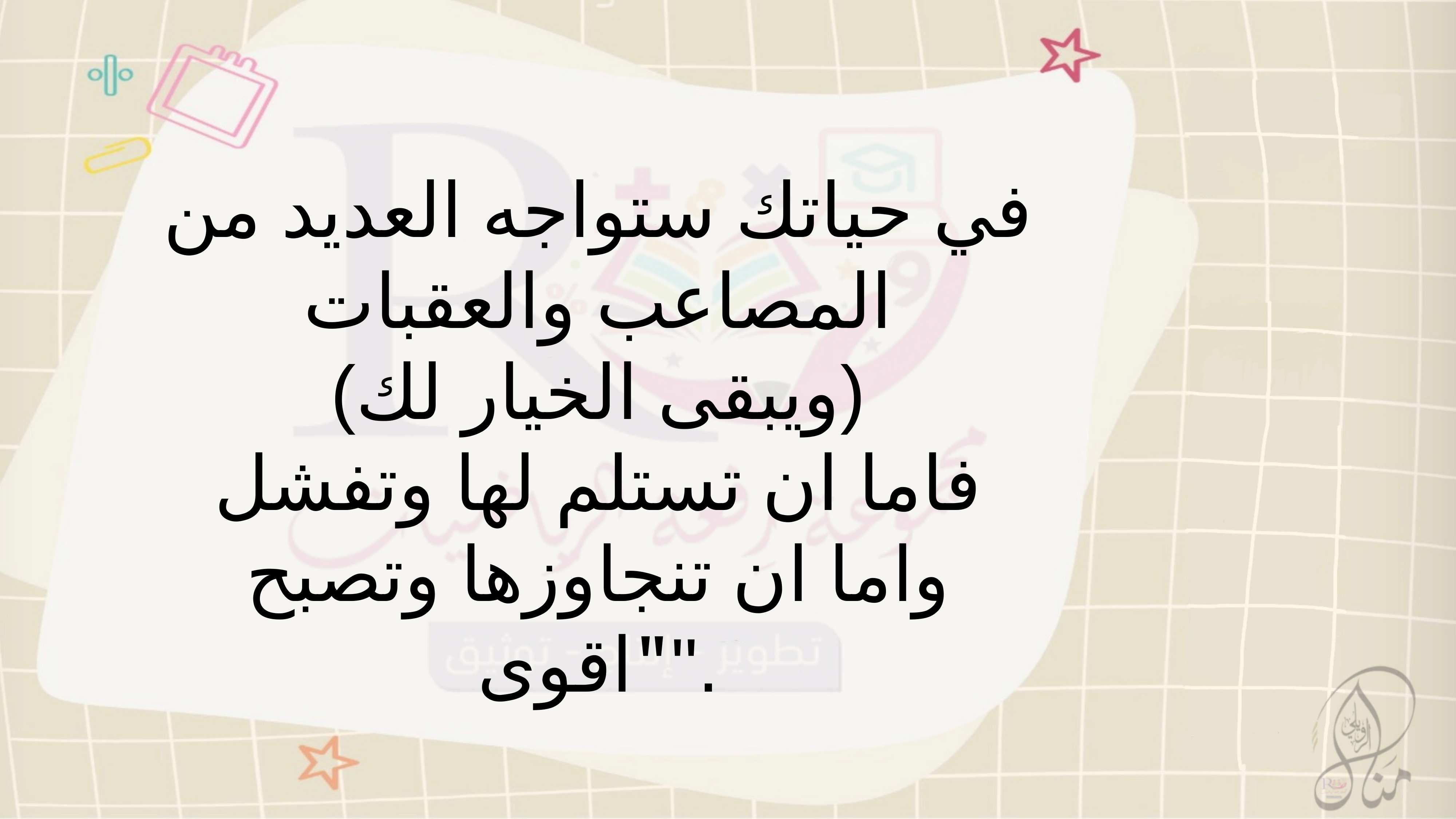

في حياتك ستواجه العديد من المصاعب والعقبات
(ويبقى الخيار لك)
فاما ان تستلم لها وتفشل
واما ان تنجاوزها وتصبح "اقوى".